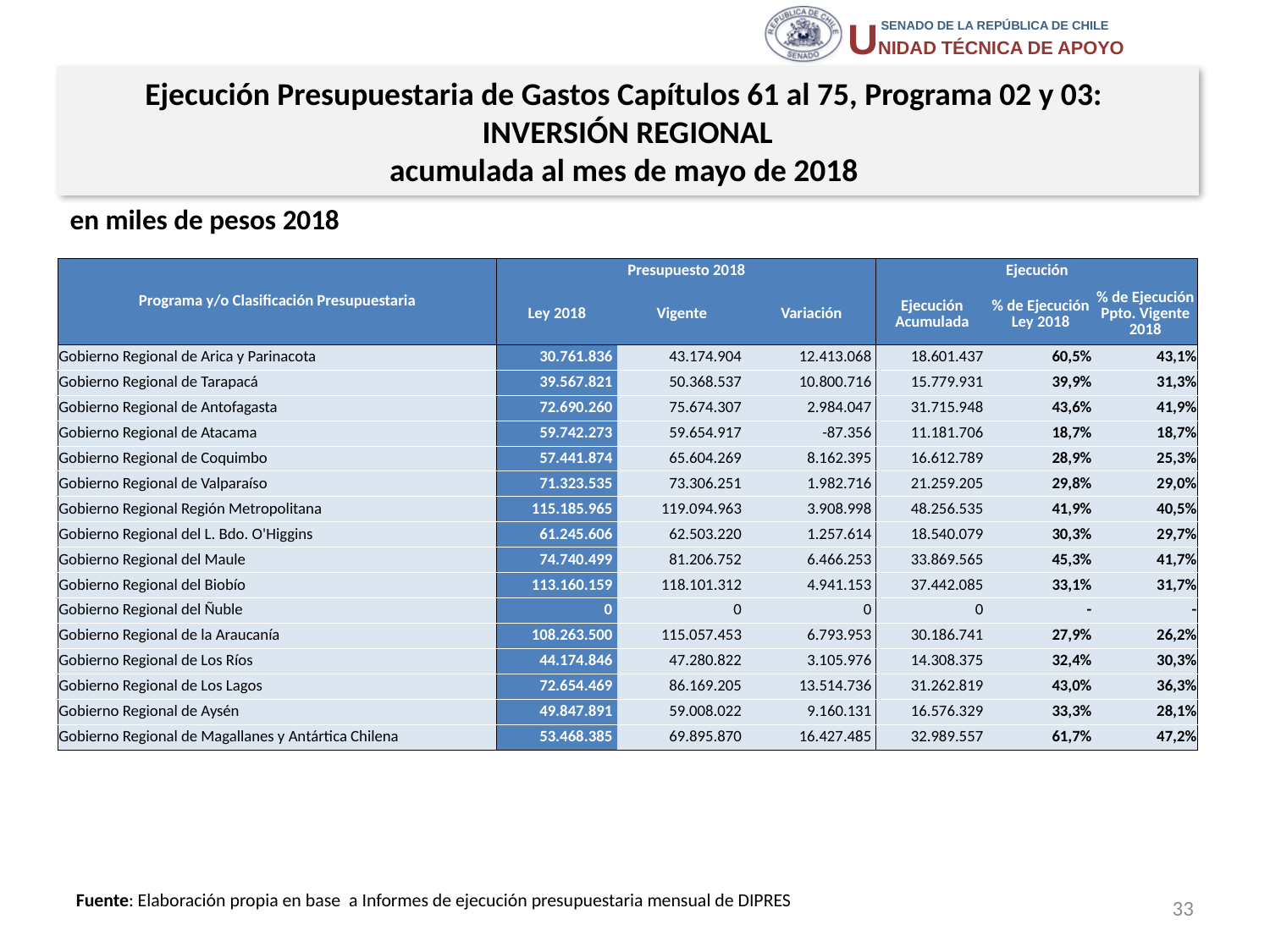

Ejecución Presupuestaria de Gastos Capítulos 61 al 75, Programa 02 y 03:
INVERSIÓN REGIONAL
acumulada al mes de mayo de 2018
en miles de pesos 2018
| Programa y/o Clasificación Presupuestaria | Presupuesto 2018 |  |  | Ejecución |  |  |
| --- | --- | --- | --- | --- | --- | --- |
|  | Ley 2018 | Vigente | Variación | Ejecución Acumulada | % de Ejecución Ley 2018 | % de Ejecución Ppto. Vigente 2018 |
| Gobierno Regional de Arica y Parinacota | 30.761.836 | 43.174.904 | 12.413.068 | 18.601.437 | 60,5% | 43,1% |
| Gobierno Regional de Tarapacá | 39.567.821 | 50.368.537 | 10.800.716 | 15.779.931 | 39,9% | 31,3% |
| Gobierno Regional de Antofagasta | 72.690.260 | 75.674.307 | 2.984.047 | 31.715.948 | 43,6% | 41,9% |
| Gobierno Regional de Atacama | 59.742.273 | 59.654.917 | -87.356 | 11.181.706 | 18,7% | 18,7% |
| Gobierno Regional de Coquimbo | 57.441.874 | 65.604.269 | 8.162.395 | 16.612.789 | 28,9% | 25,3% |
| Gobierno Regional de Valparaíso | 71.323.535 | 73.306.251 | 1.982.716 | 21.259.205 | 29,8% | 29,0% |
| Gobierno Regional Región Metropolitana | 115.185.965 | 119.094.963 | 3.908.998 | 48.256.535 | 41,9% | 40,5% |
| Gobierno Regional del L. Bdo. O'Higgins | 61.245.606 | 62.503.220 | 1.257.614 | 18.540.079 | 30,3% | 29,7% |
| Gobierno Regional del Maule | 74.740.499 | 81.206.752 | 6.466.253 | 33.869.565 | 45,3% | 41,7% |
| Gobierno Regional del Biobío | 113.160.159 | 118.101.312 | 4.941.153 | 37.442.085 | 33,1% | 31,7% |
| Gobierno Regional del Ñuble | 0 | 0 | 0 | 0 | - | - |
| Gobierno Regional de la Araucanía | 108.263.500 | 115.057.453 | 6.793.953 | 30.186.741 | 27,9% | 26,2% |
| Gobierno Regional de Los Ríos | 44.174.846 | 47.280.822 | 3.105.976 | 14.308.375 | 32,4% | 30,3% |
| Gobierno Regional de Los Lagos | 72.654.469 | 86.169.205 | 13.514.736 | 31.262.819 | 43,0% | 36,3% |
| Gobierno Regional de Aysén | 49.847.891 | 59.008.022 | 9.160.131 | 16.576.329 | 33,3% | 28,1% |
| Gobierno Regional de Magallanes y Antártica Chilena | 53.468.385 | 69.895.870 | 16.427.485 | 32.989.557 | 61,7% | 47,2% |
33